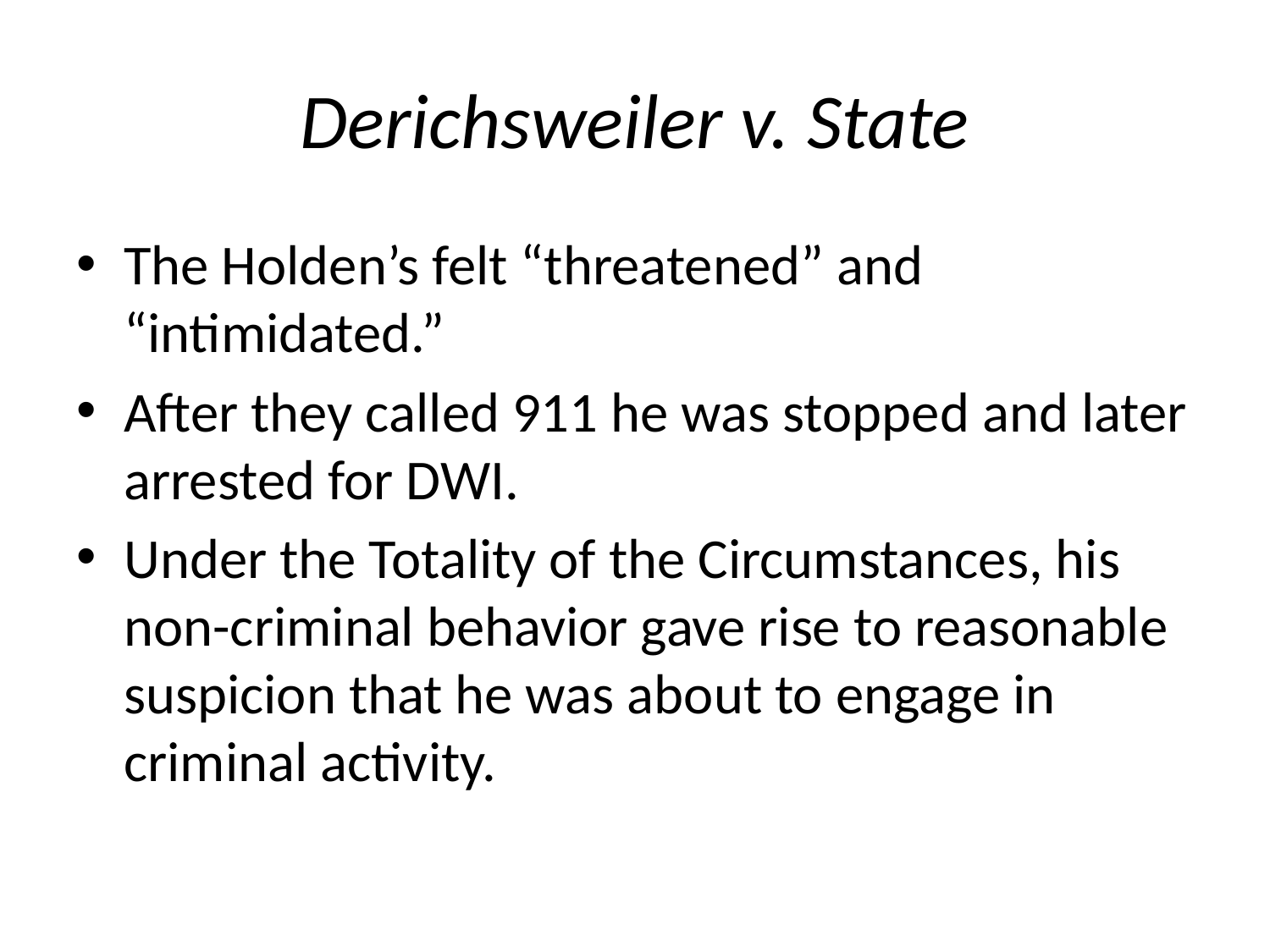

# Derichsweiler v. State
The Holden’s felt “threatened” and “intimidated.”
After they called 911 he was stopped and later arrested for DWI.
Under the Totality of the Circumstances, his non-criminal behavior gave rise to reasonable suspicion that he was about to engage in criminal activity.